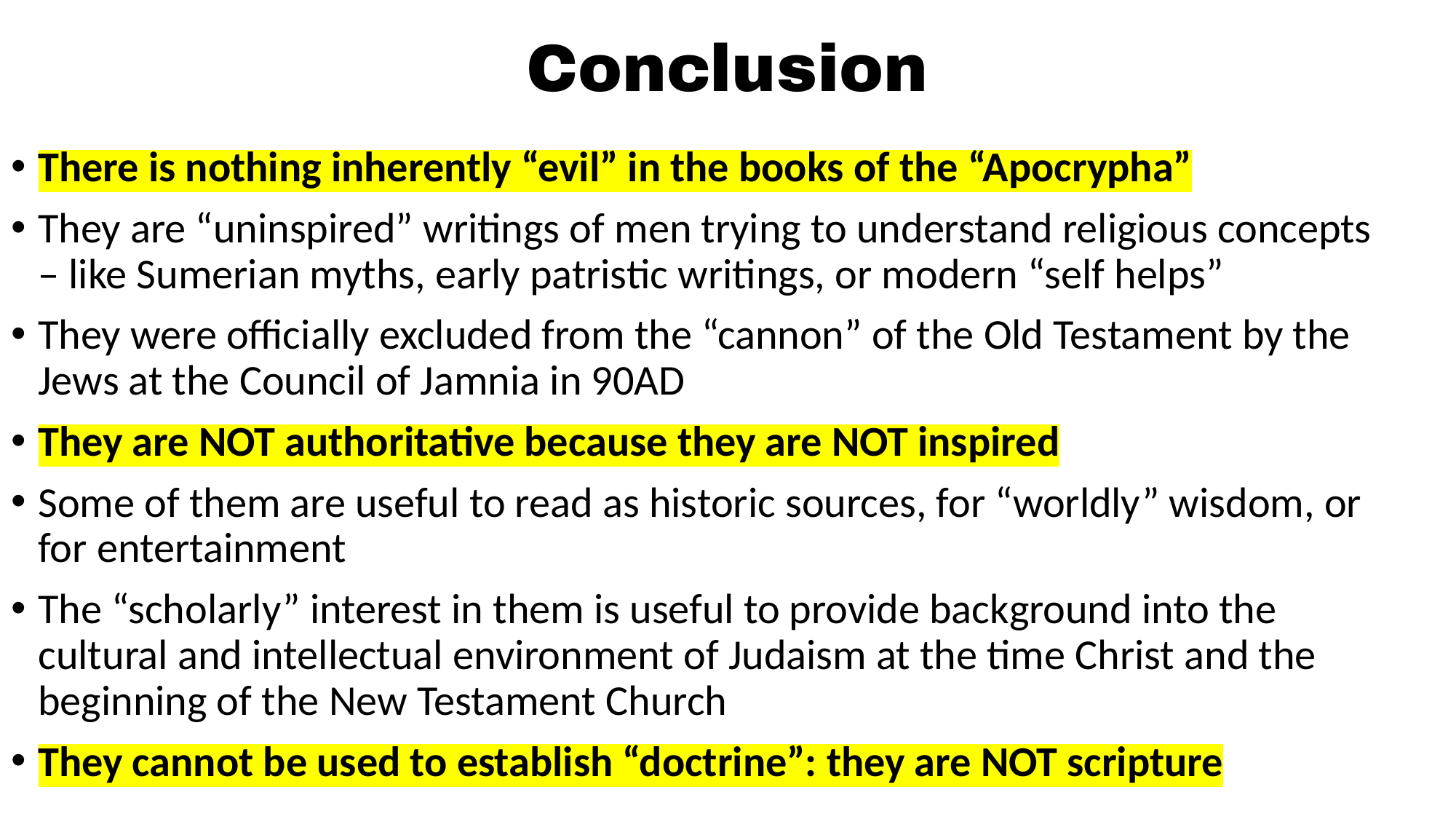

# Conclusion
There is nothing inherently “evil” in the books of the “Apocrypha”
They are “uninspired” writings of men trying to understand religious concepts – like Sumerian myths, early patristic writings, or modern “self helps”
They were officially excluded from the “cannon” of the Old Testament by the Jews at the Council of Jamnia in 90AD
They are NOT authoritative because they are NOT inspired
Some of them are useful to read as historic sources, for “worldly” wisdom, or for entertainment
The “scholarly” interest in them is useful to provide background into the cultural and intellectual environment of Judaism at the time Christ and the beginning of the New Testament Church
They cannot be used to establish “doctrine”: they are NOT scripture